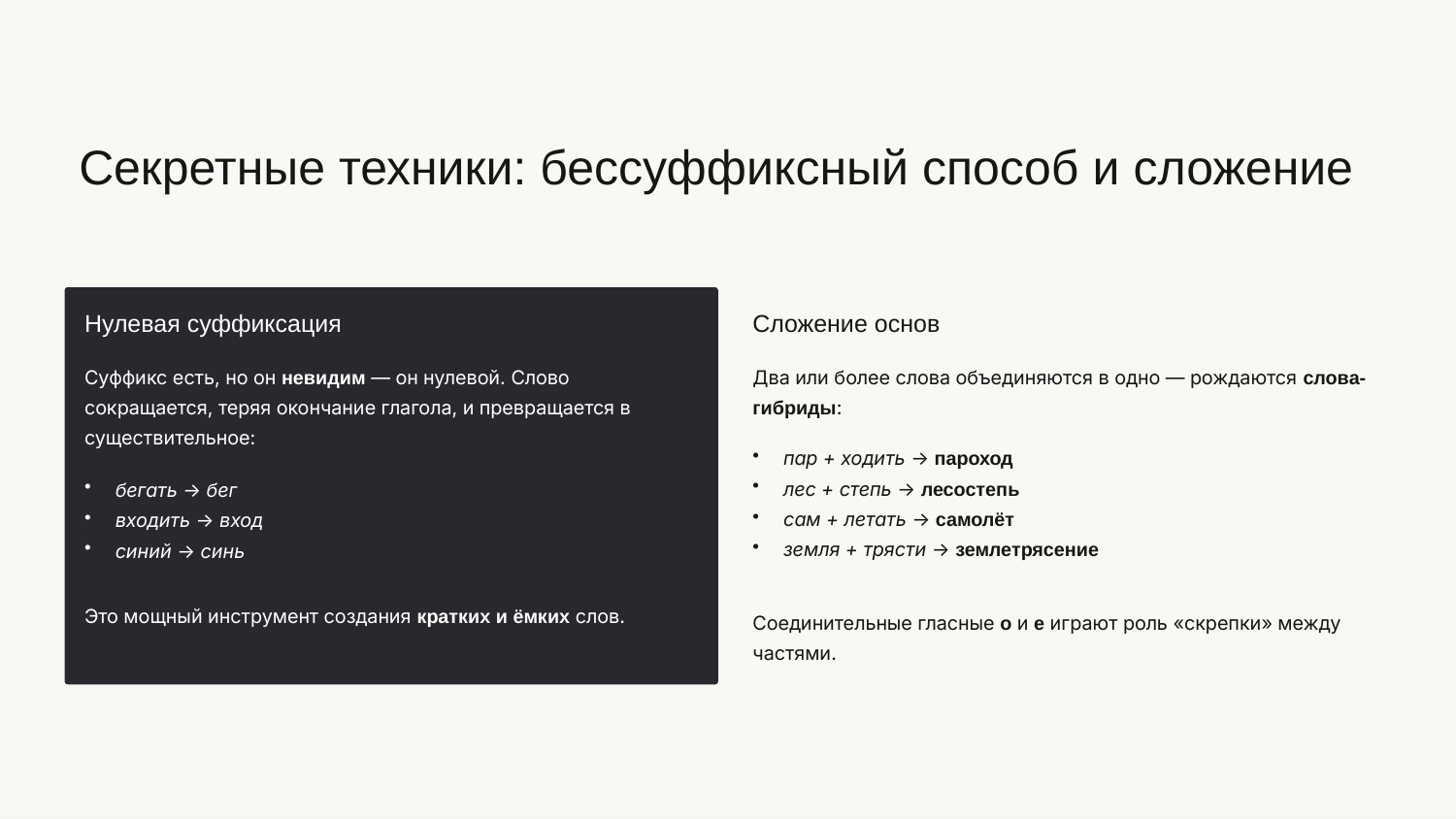

Секретные техники: бессуффиксный способ и сложение

Нулевая суффиксация
Сложение основ
Суффикс есть, но он невидим — он нулевой. Слово сокращается, теряя окончание глагола, и превращается в существительное:
Два или более слова объединяются в одно — рождаются слова-гибриды:
пар + ходить → пароход
лес + степь → лесостепь
сам + летать → самолёт
земля + трясти → землетрясение
бегать → бег
входить → вход
синий → синь
Это мощный инструмент создания кратких и ёмких слов.
Соединительные гласные о и е играют роль «скрепки» между частями.